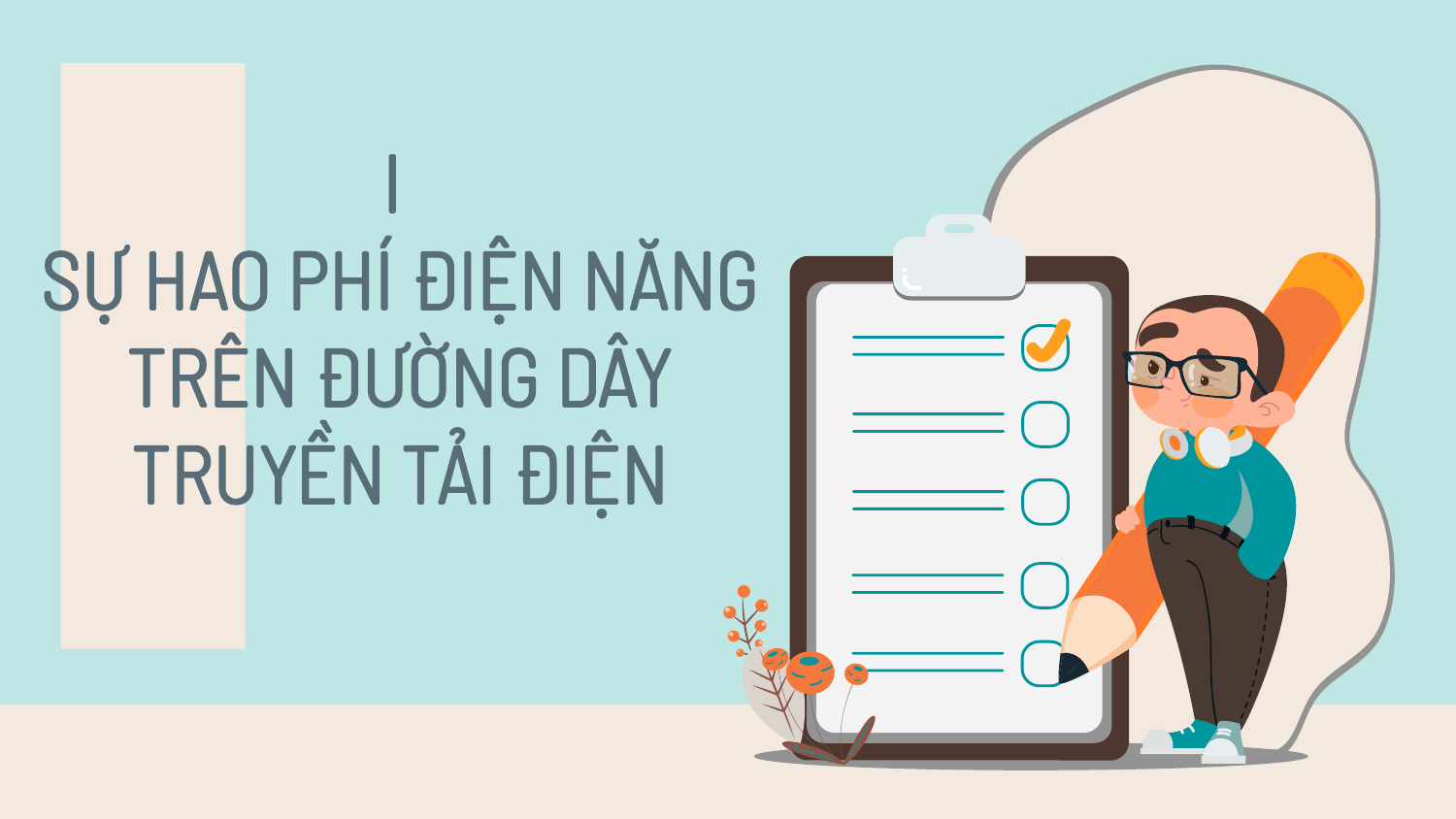

I
SỰ HAO PHÍ ĐIỆN NĂNG TRÊN ĐƯỜNG DÂY TRUYỀN TẢI ĐIỆN